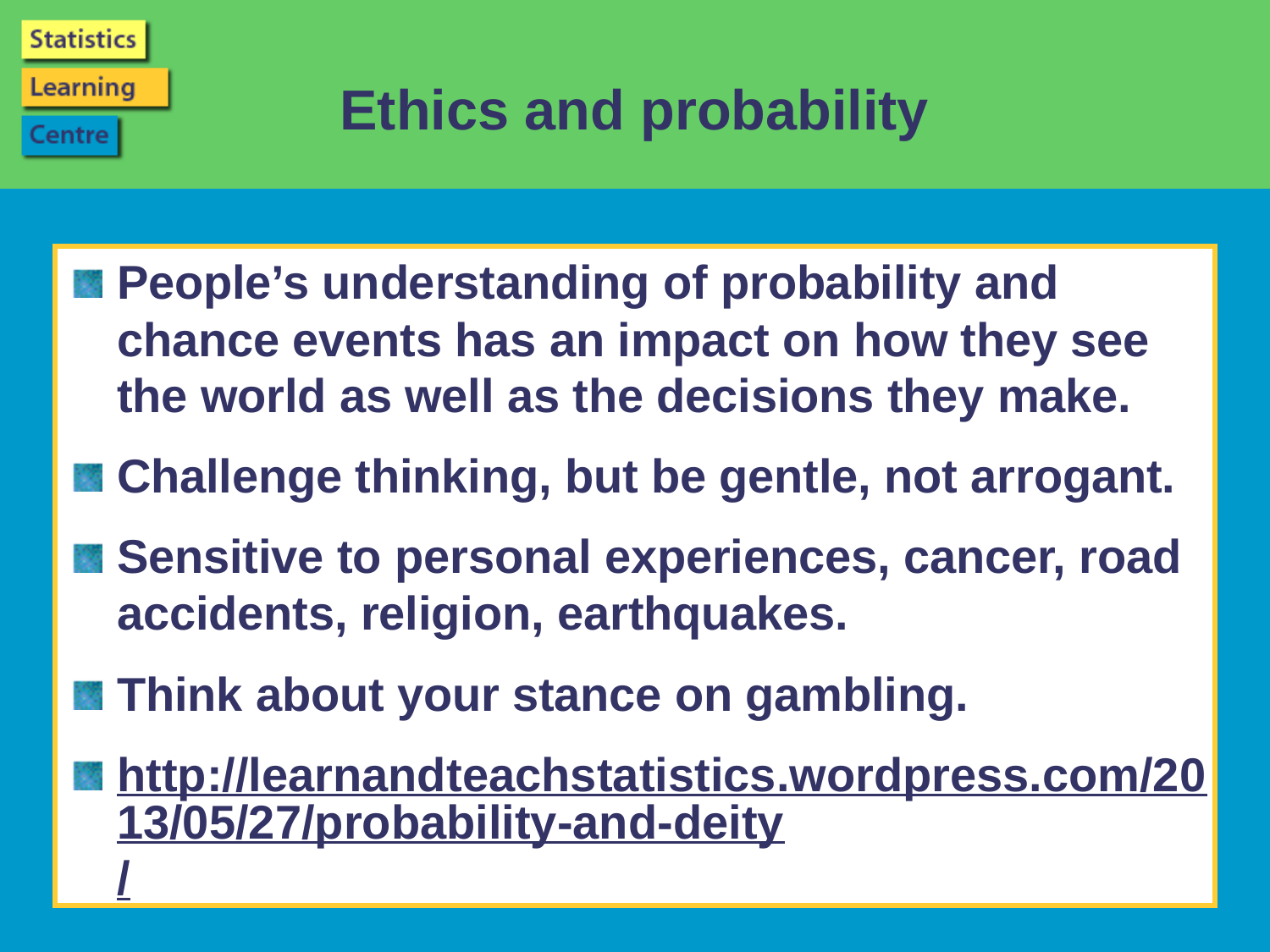

# Ethics and probability
People’s understanding of probability and chance events has an impact on how they see the world as well as the decisions they make.
Challenge thinking, but be gentle, not arrogant.
Sensitive to personal experiences, cancer, road accidents, religion, earthquakes.
Think about your stance on gambling.
http://learnandteachstatistics.wordpress.com/2013/05/27/probability-and-deity/